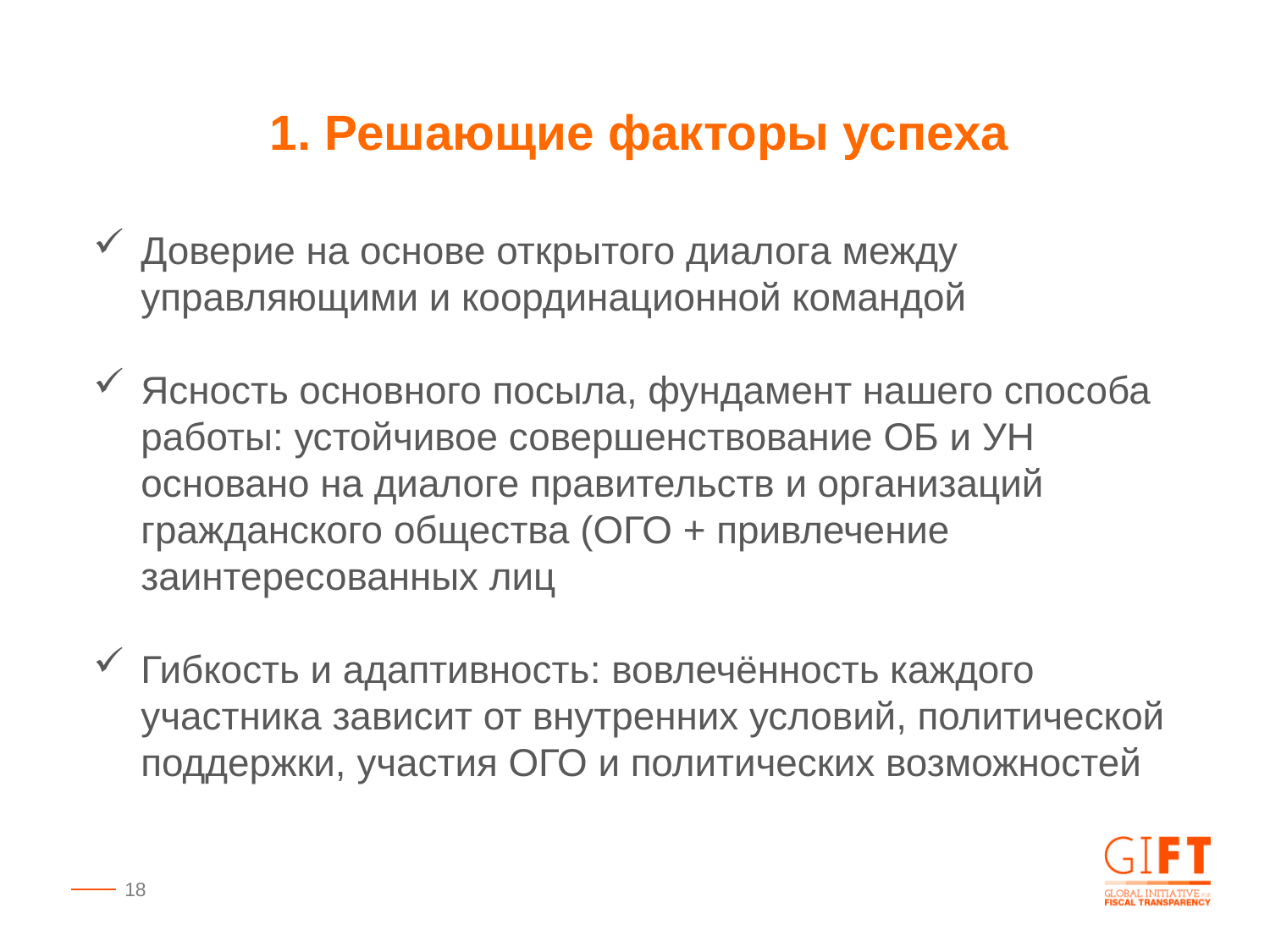

1. Решающие факторы успеха
Доверие на основе открытого диалога между управляющими и координационной командой

Ясность основного посыла, фундамент нашего способа работы: устойчивое совершенствование ОБ и УН основано на диалоге правительств и организаций гражданского общества (ОГО + привлечение заинтересованных лиц

Гибкость и адаптивность: вовлечённость каждого участника зависит от внутренних условий, политической поддержки, участия ОГО и политических возможностей

18